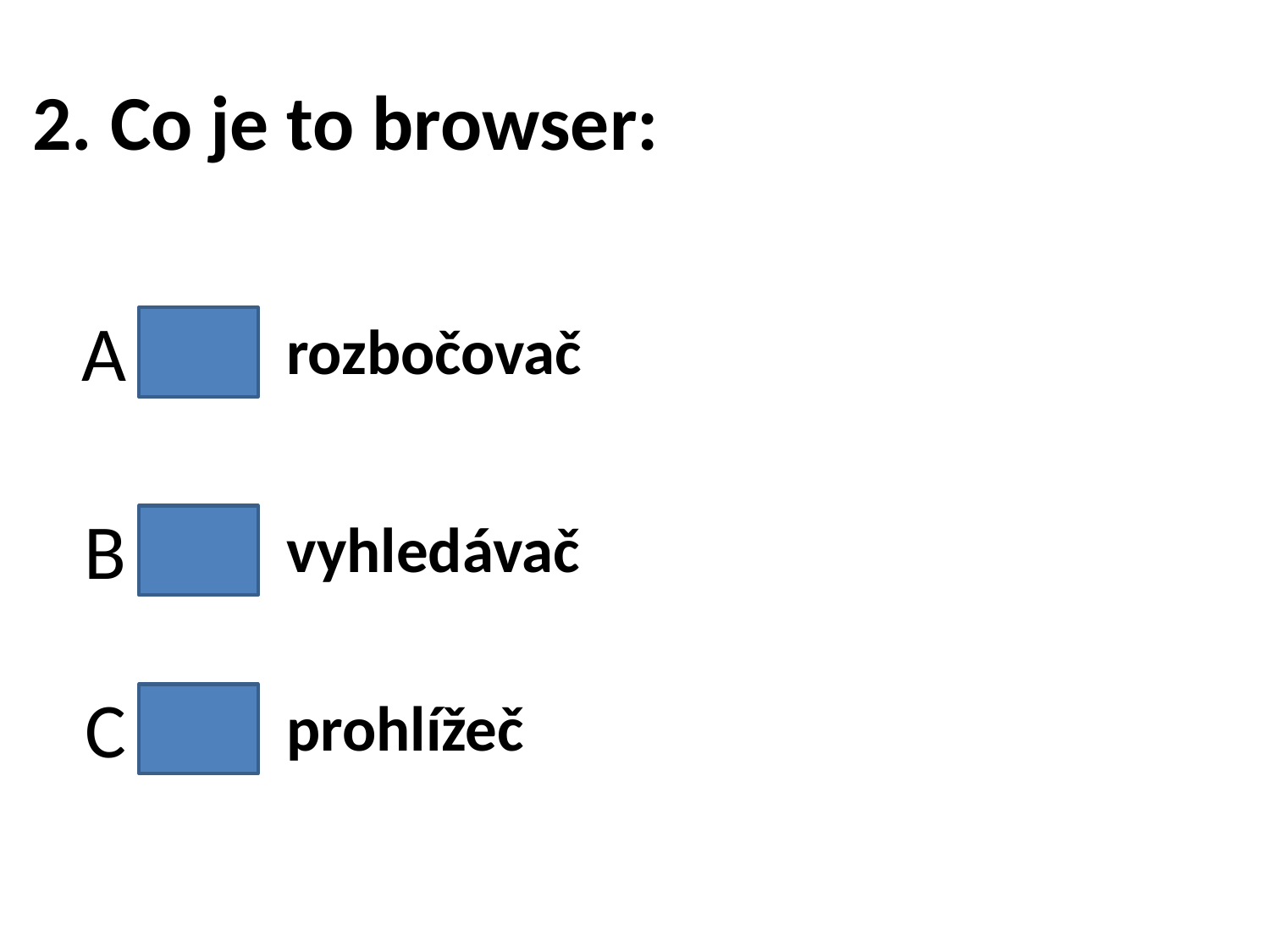

# 2. Co je to browser:
A
 rozbočovač

B
 vyhledávač

C
 prohlížeč